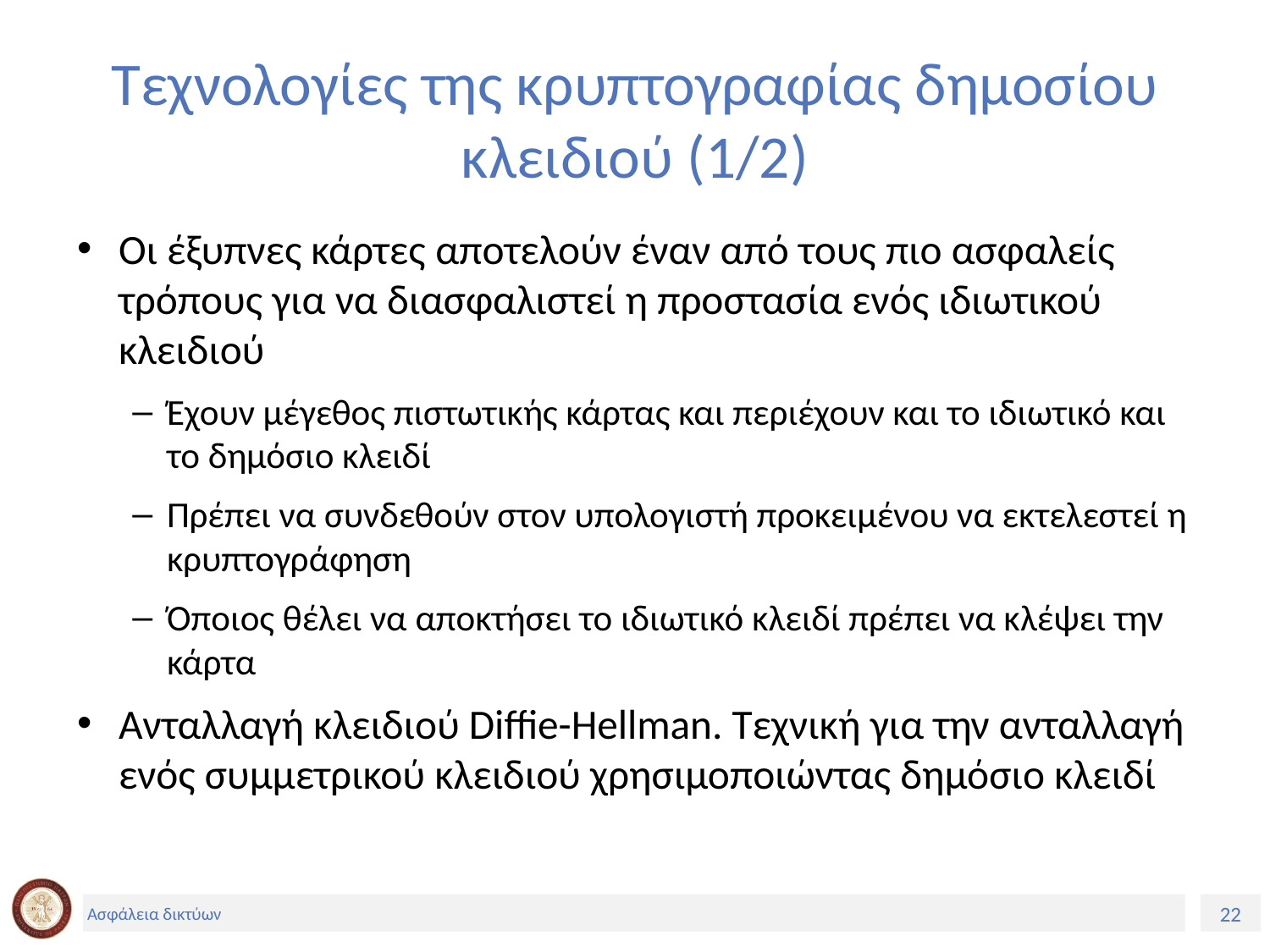

# Τεχνολογίες της κρυπτογραφίας δημοσίου κλειδιού (1/2)
Οι έξυπνες κάρτες αποτελούν έναν από τους πιο ασφαλείς τρόπους για να διασφαλιστεί η προστασία ενός ιδιωτικού κλειδιού
Έχουν μέγεθος πιστωτικής κάρτας και περιέχουν και το ιδιωτικό και το δημόσιο κλειδί
Πρέπει να συνδεθούν στον υπολογιστή προκειμένου να εκτελεστεί η κρυπτογράφηση
Όποιος θέλει να αποκτήσει το ιδιωτικό κλειδί πρέπει να κλέψει την κάρτα
Ανταλλαγή κλειδιού Diffie-Hellman. Τεχνική για την ανταλλαγή ενός συμμετρικού κλειδιού χρησιμοποιώντας δημόσιο κλειδί